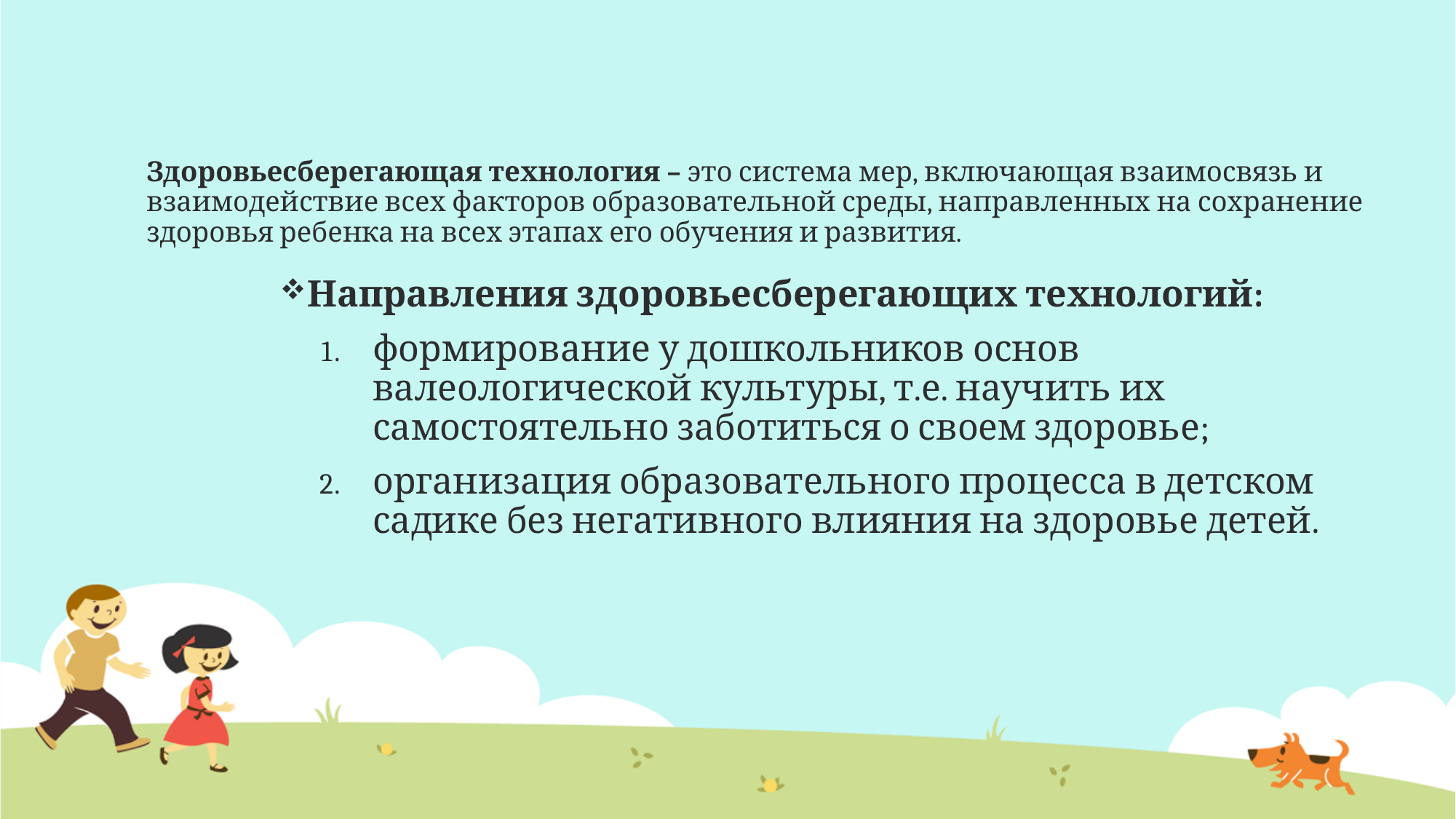

# Здоровьесберегающая технология – это система мер, включающая взаимосвязь и взаимодействие всех факторов образовательной среды, направленных на сохранение здоровья ребенка на всех этапах его обучения и развития.
Направления здоровьесберегающих технологий:
формирование у дошкольников основ валеологической культуры, т.е. научить их самостоятельно заботиться о своем здоровье;
организация образовательного процесса в детском садике без негативного влияния на здоровье детей.